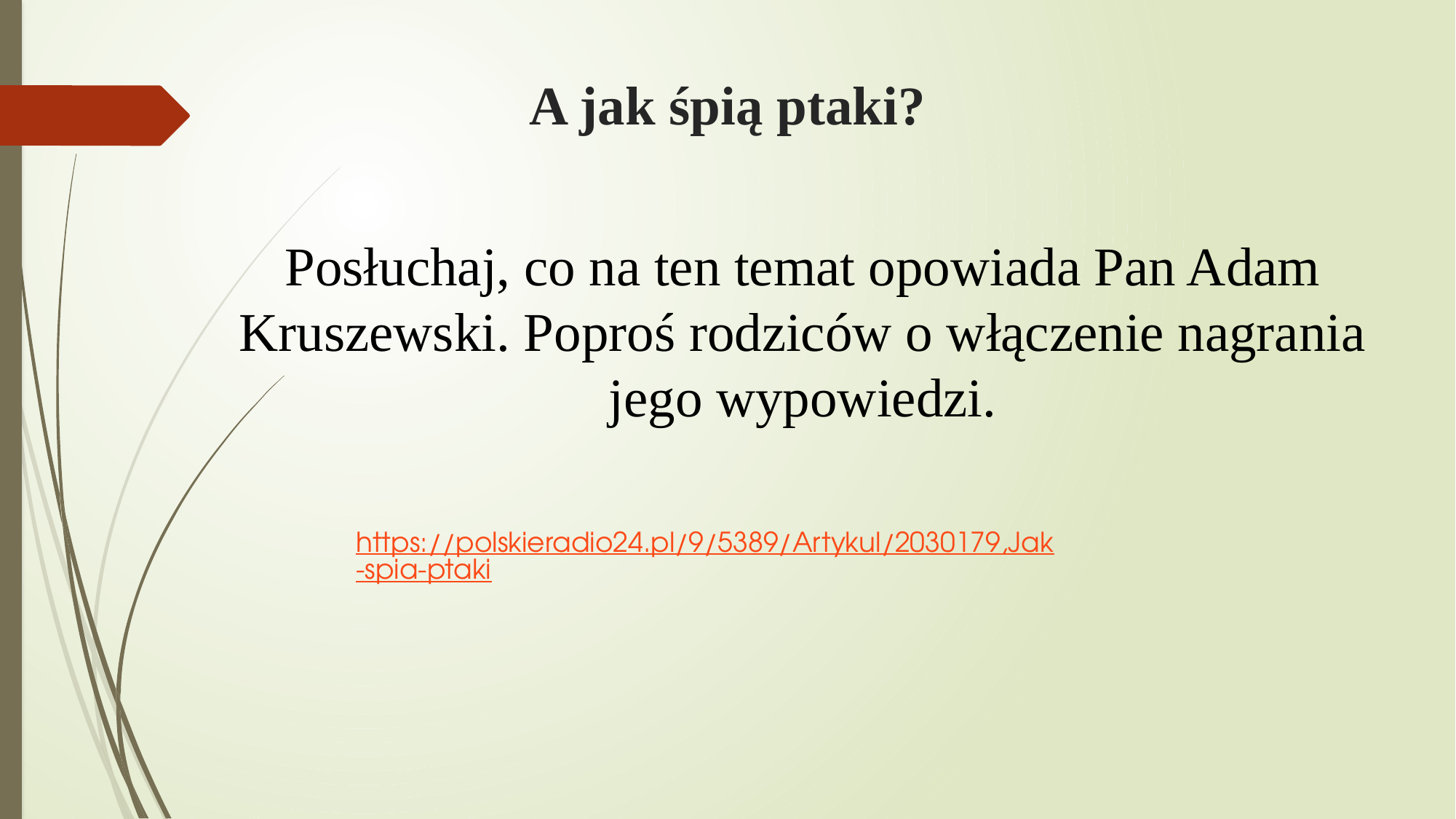

# A jak śpią ptaki?
Posłuchaj, co na ten temat opowiada Pan Adam Kruszewski. Poproś rodziców o włączenie nagrania jego wypowiedzi.
https://polskieradio24.pl/9/5389/Artykul/2030179,Jak-spia-ptaki